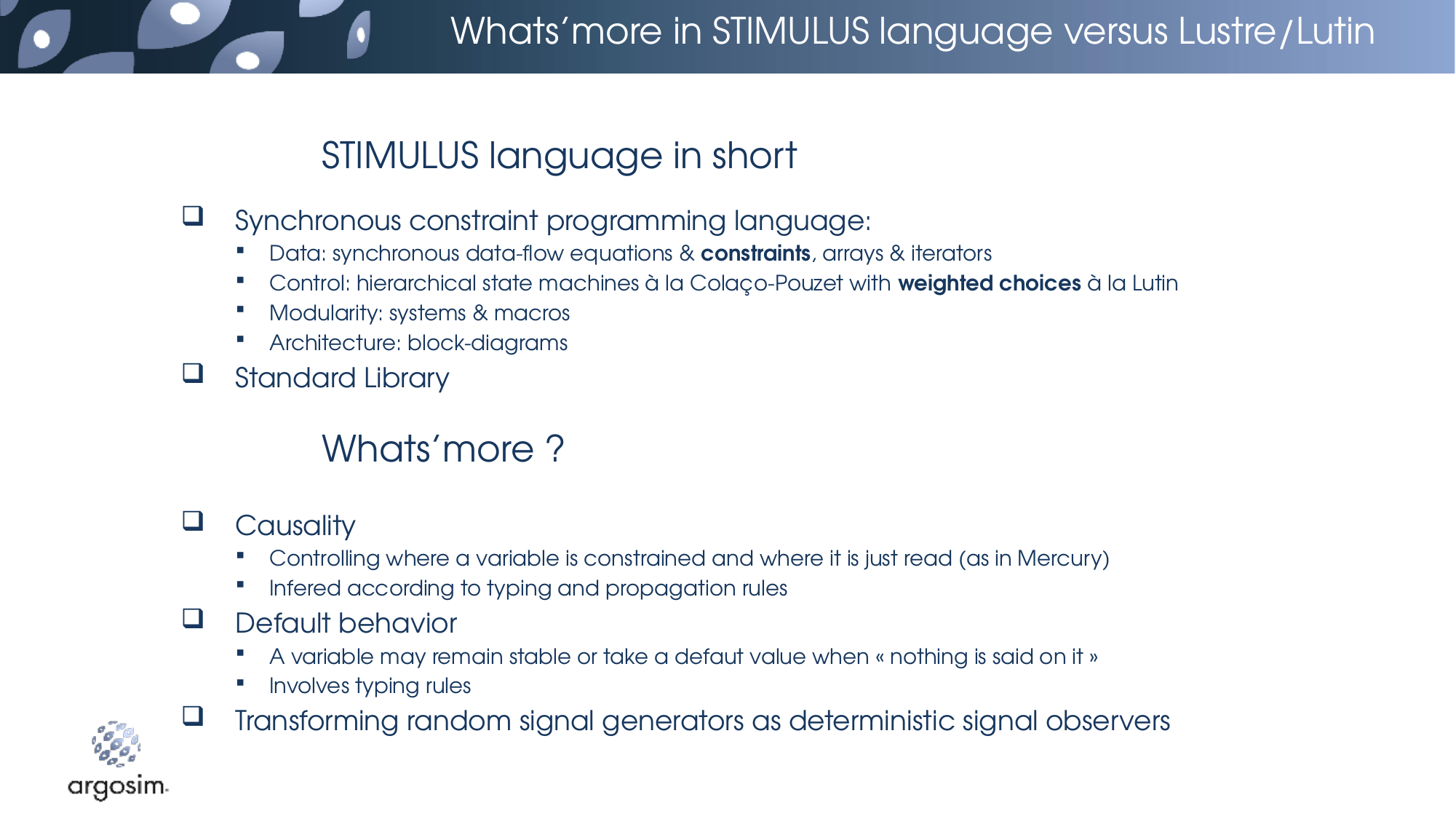

# Whats’more in STIMULUS language versus Lustre/Lutin
STIMULUS language in short

Synchronous constraint programming language:
Data: synchronous data-flow equations & constraints, arrays & iterators
Control: hierarchical state machines à la Colaço-Pouzet with weighted choices à la Lutin
Modularity: systems & macros
Architecture: block-diagrams
Standard Library

Whats’more ?

Causality
Controlling where a variable is constrained and where it is just read (as in Mercury)
Infered according to typing and propagation rules
Default behavior
A variable may remain stable or take a defaut value when « nothing is said on it »
Involves typing rules
Transforming random signal generators as deterministic signal observers